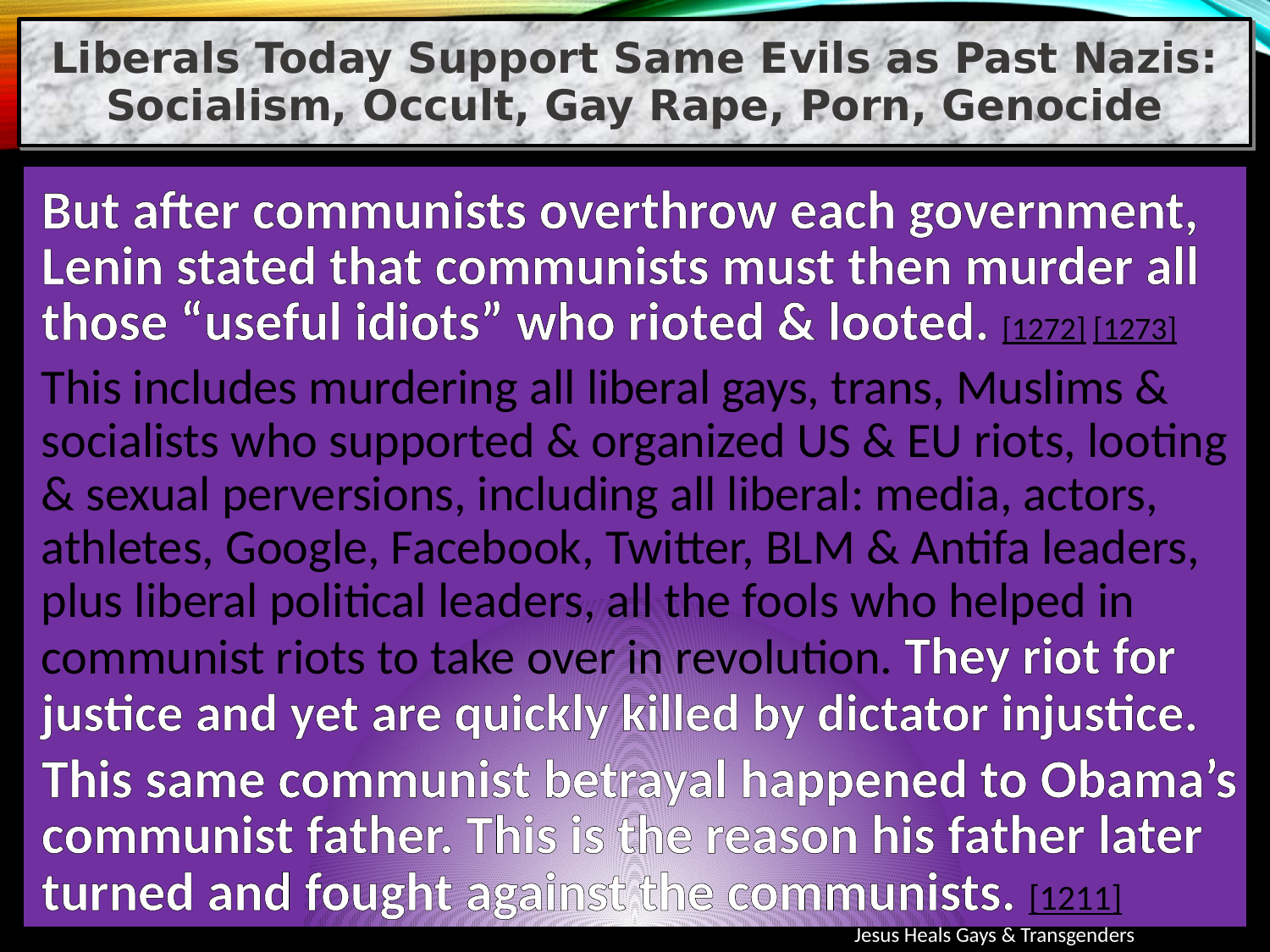

Liberals Today Support Same Evils as Past Nazis: Socialism, Occult, Gay Rape, Porn, Genocide
But after communists overthrow each government, Lenin stated that communists must then murder all those “useful idiots” who rioted & looted. [1272] [1273]
This includes murdering all liberal gays, trans, Muslims & socialists who supported & organized US & EU riots, looting & sexual perversions, including all liberal: media, actors, athletes, Google, Facebook, Twitter, BLM & Antifa leaders, plus liberal political leaders, all the fools who helped in communist riots to take over in revolution. They riot for justice and yet are quickly killed by dictator injustice.
This same communist betrayal happened to Obama’s communist father. This is the reason his father later turned and fought against the communists. [1211]
Jesus Heals Gays & Transgenders